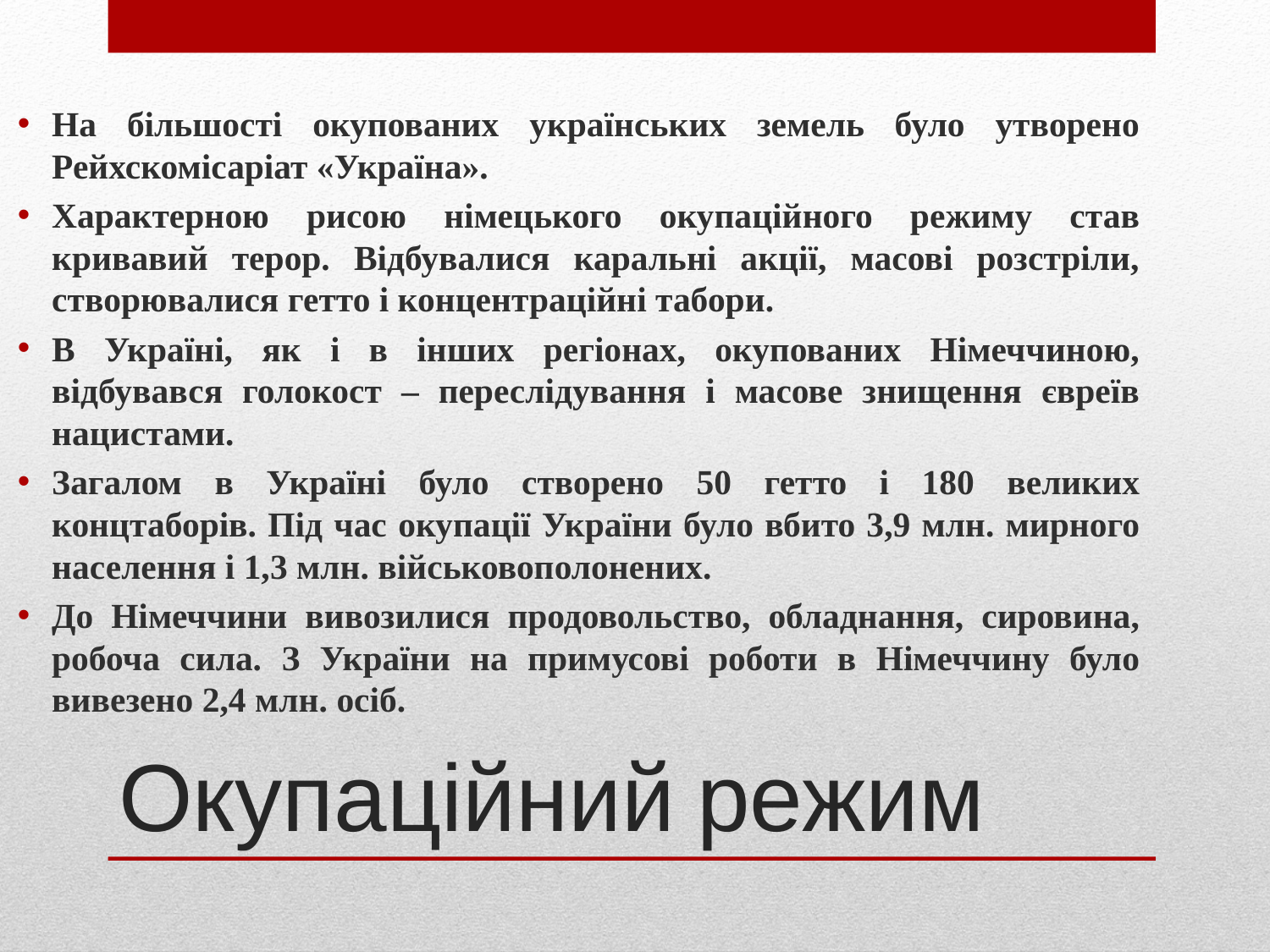

На більшості окупованих українських земель було утворено Рейхскомісаріат «Україна».
Характерною рисою німецького окупаційного режиму став кривавий терор. Відбувалися каральні акції, масові розстріли, створювалися гетто і концентраційні табори.
В Україні, як і в інших регіонах, окупованих Німеччиною, відбувався голокост – переслідування і масове знищення євреїв нацистами.
Загалом в Україні було створено 50 гетто і 180 великих концтаборів. Під час окупації України було вбито 3,9 млн. мирного населення і 1,3 млн. військовополонених.
До Німеччини вивозилися продовольство, обладнання, сировина, робоча сила. З України на примусові роботи в Німеччину було вивезено 2,4 млн. осіб.
# Окупаційний режим